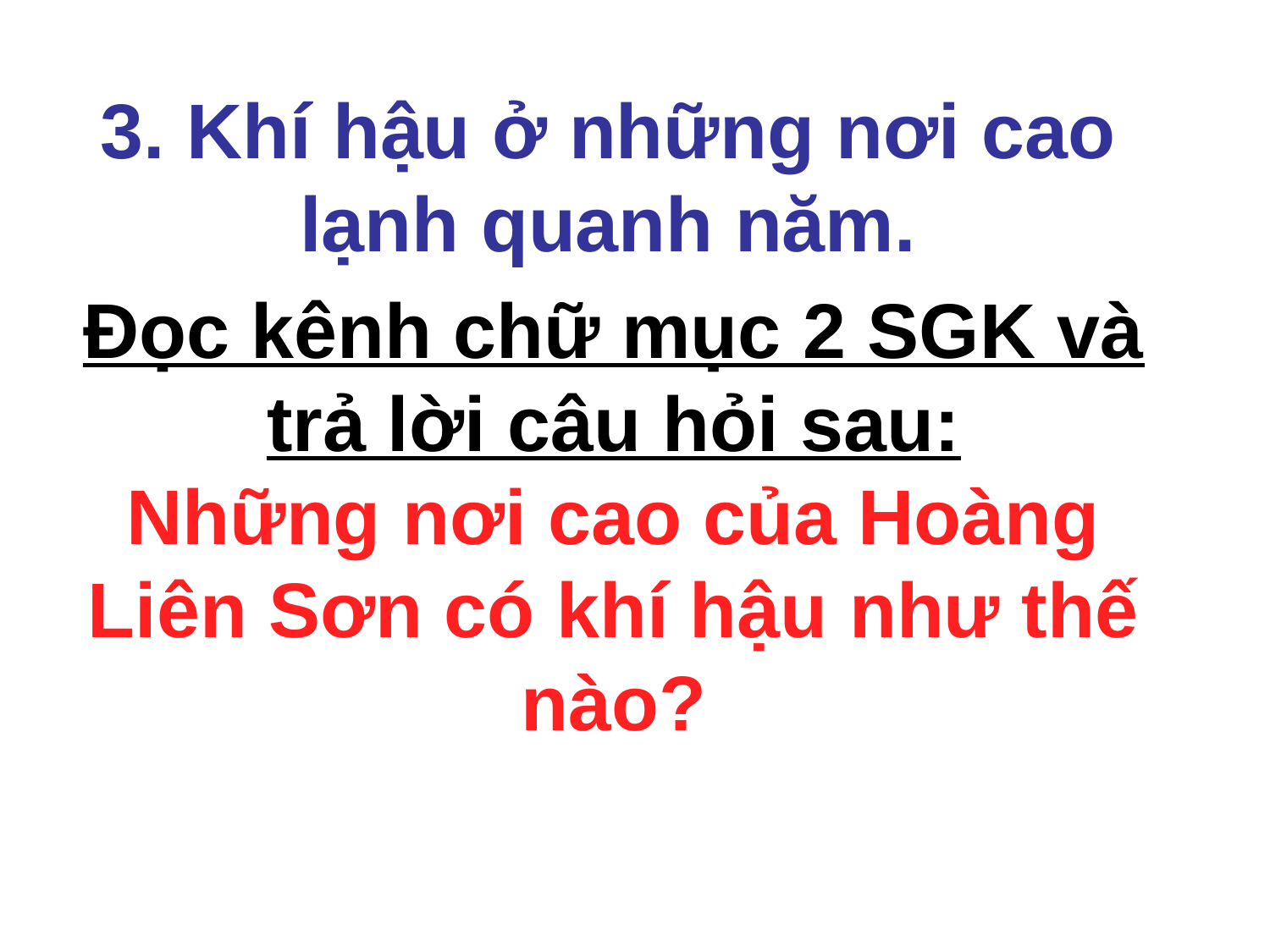

3. Khí hậu ở những nơi cao lạnh quanh năm.
Đọc kênh chữ mục 2 SGK và trả lời câu hỏi sau:
Những nơi cao của Hoàng Liên Sơn có khí hậu như thế nào?